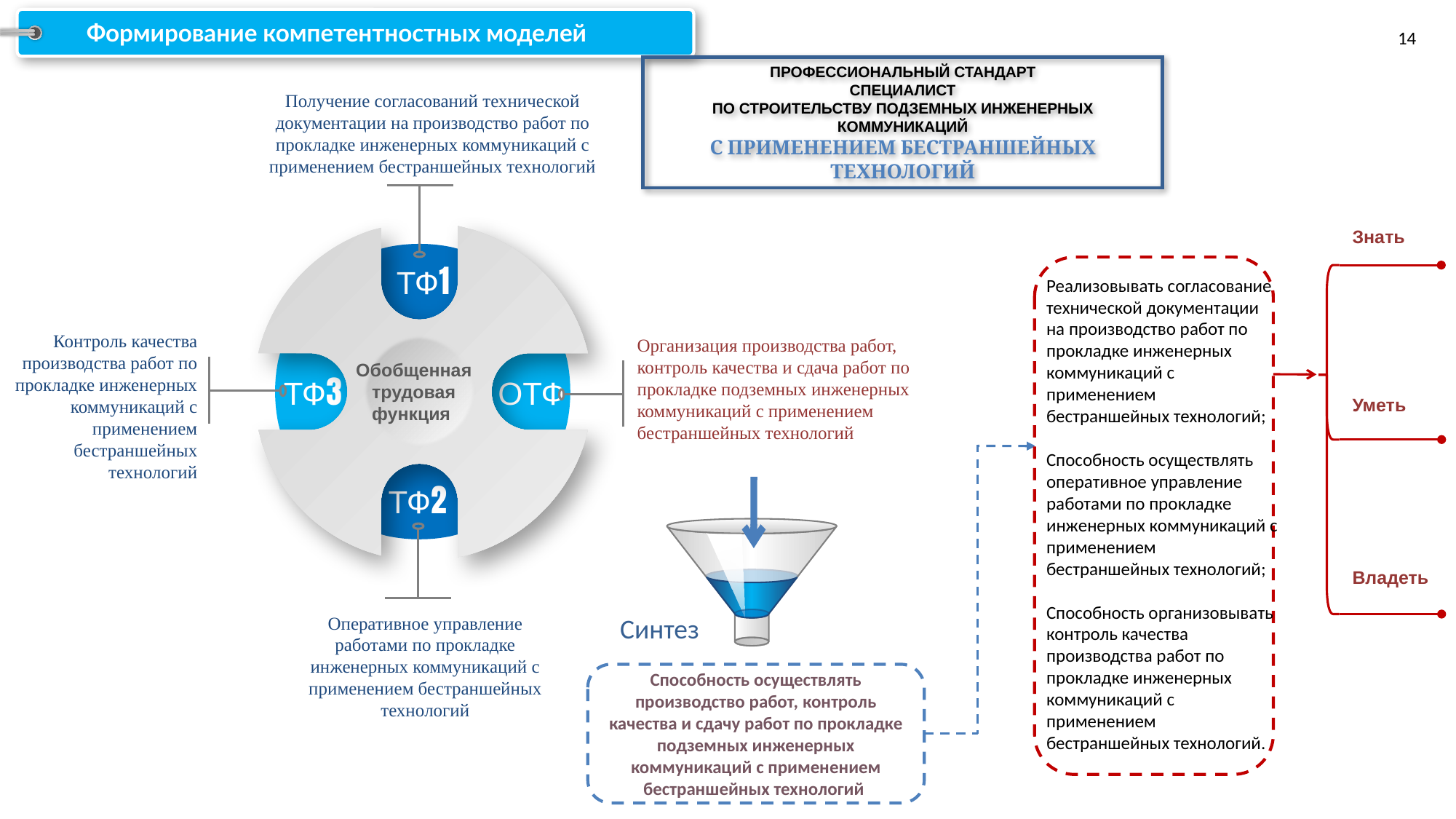

Формирование компетентностных моделей
14

ПРОФЕССИОНАЛЬНЫЙ СТАНДАРТ
СПЕЦИАЛИСТ
ПО СТРОИТЕЛЬСТВУ ПОДЗЕМНЫХ ИНЖЕНЕРНЫХ КОММУНИКАЦИЙ
С ПРИМЕНЕНИЕМ БЕСТРАНШЕЙНЫХ ТЕХНОЛОГИЙ
Получение согласований технической документации на производство работ по прокладке инженерных коммуникаций с применением бестраншейных технологий

Знать

Уметь

Владеть

ТФ1

ТФ3
ОТФ

ТФ2

Реализовывать согласование технической документации на производство работ по прокладке инженерных коммуникаций с применением бестраншейных технологий;

Способность осуществлять оперативное управление работами по прокладке инженерных коммуникаций с применением бестраншейных технологий;

Способность организовывать контроль качества производства работ по прокладке инженерных коммуникаций с применением бестраншейных технологий.
Контроль качества производства работ по прокладке инженерных коммуникаций с применением бестраншейных технологий
Организация производства работ, контроль качества и сдача работ по прокладке подземных инженерных коммуникаций с применением бестраншейных технологий

Обобщенная
трудовая
функция

Синтез
Оперативное управление работами по прокладке инженерных коммуникаций с применением бестраншейных технологий
Способность осуществлять производство работ, контроль качества и сдачу работ по прокладке подземных инженерных коммуникаций с применением бестраншейных технологий